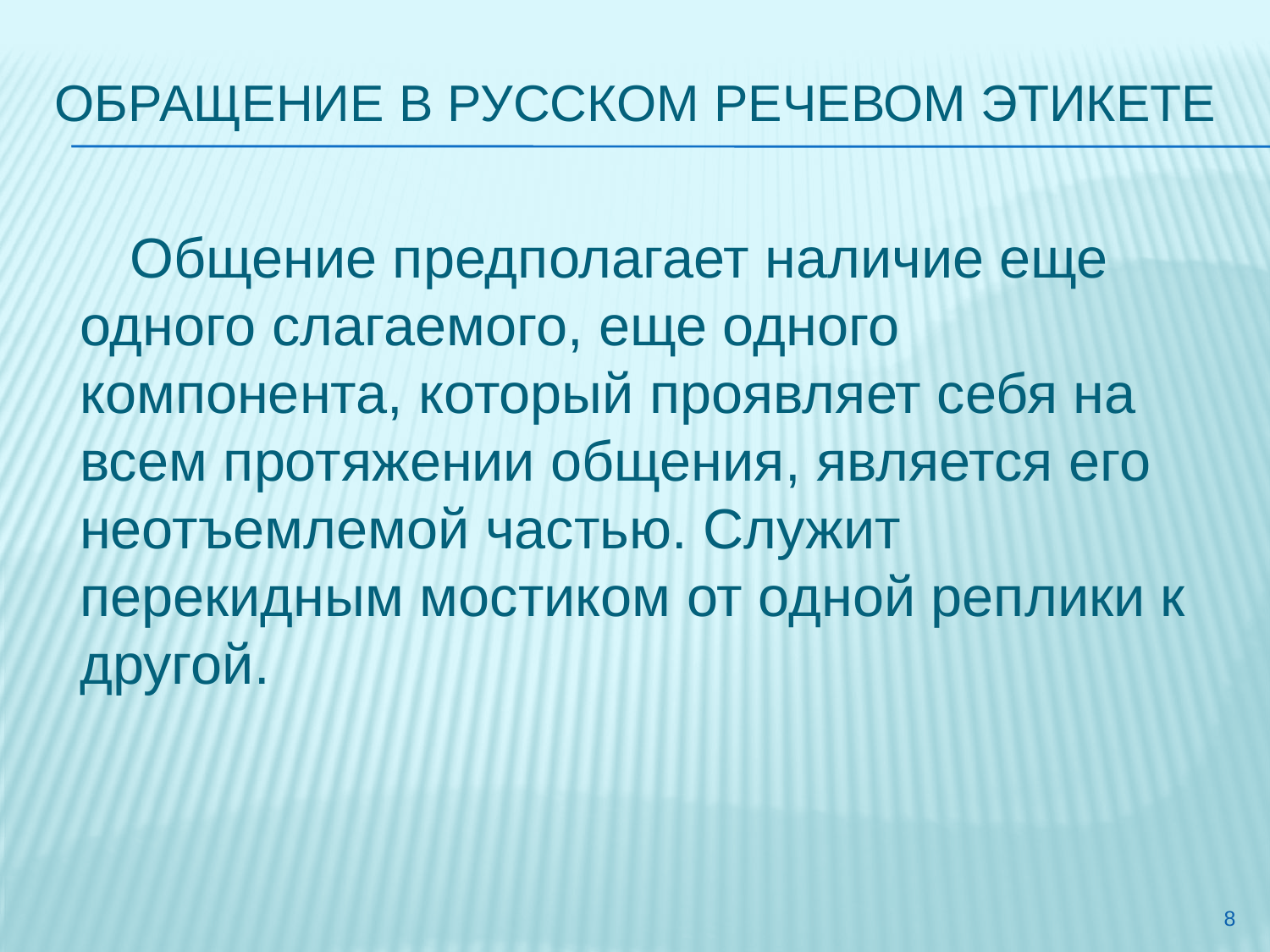

# Обращение в русском речевом этикете
Общение предполагает наличие еще одного слагаемого, еще одного компонента, который проявляет себя на всем протяжении общения, является его неотъемлемой частью. Служит перекидным мостиком от одной реплики к другой.
8